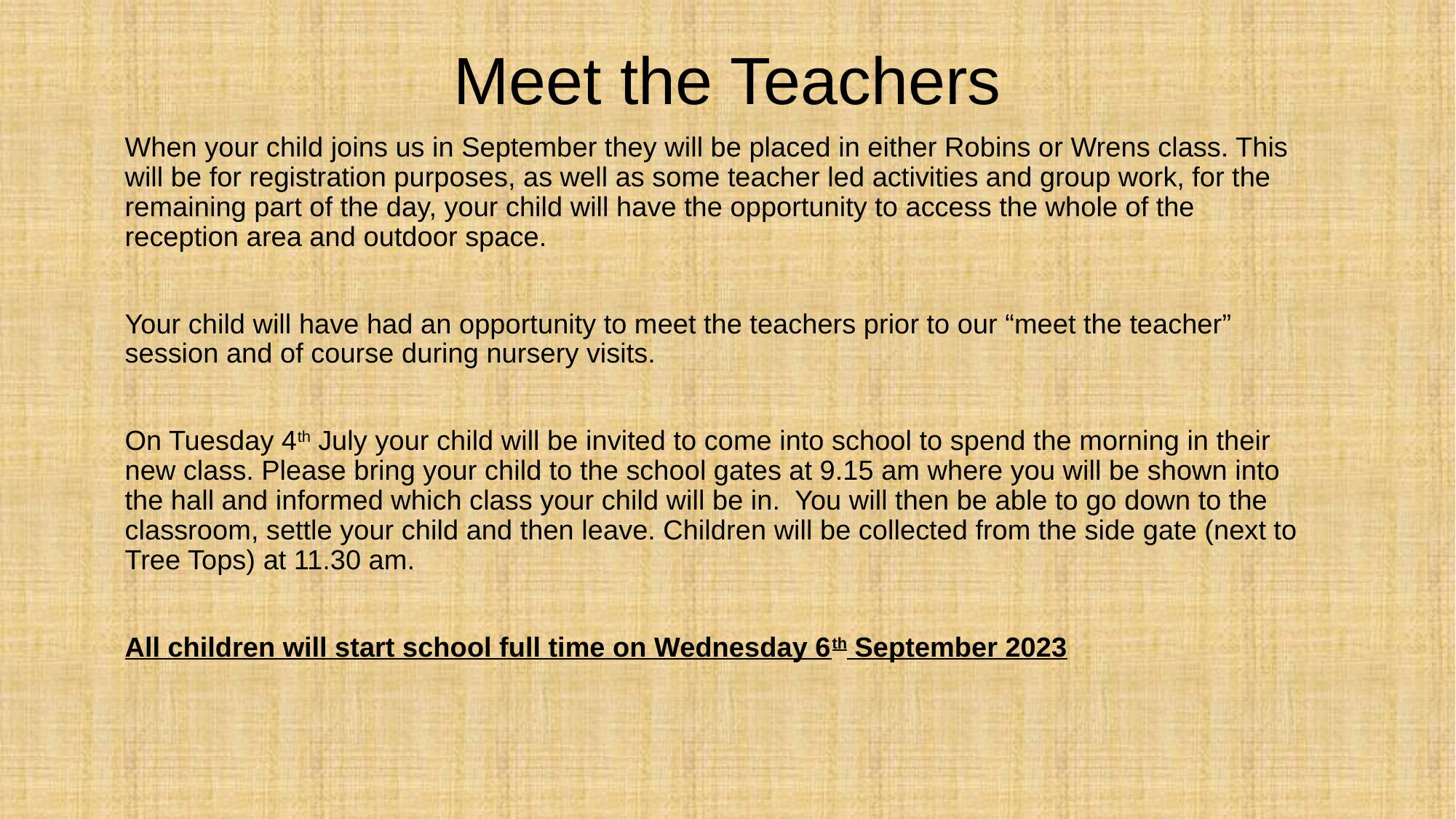

# Meet the Teachers
When your child joins us in September they will be placed in either Robins or Wrens class. This will be for registration purposes, as well as some teacher led activities and group work, for the remaining part of the day, your child will have the opportunity to access the whole of the reception area and outdoor space.

Your child will have had an opportunity to meet the teachers prior to our “meet the teacher” session and of course during nursery visits.

On Tuesday 4th July your child will be invited to come into school to spend the morning in their new class. Please bring your child to the school gates at 9.15 am where you will be shown into the hall and informed which class your child will be in.  You will then be able to go down to the classroom, settle your child and then leave. Children will be collected from the side gate (next to Tree Tops) at 11.30 am.

All children will start school full time on Wednesday 6th September 2023